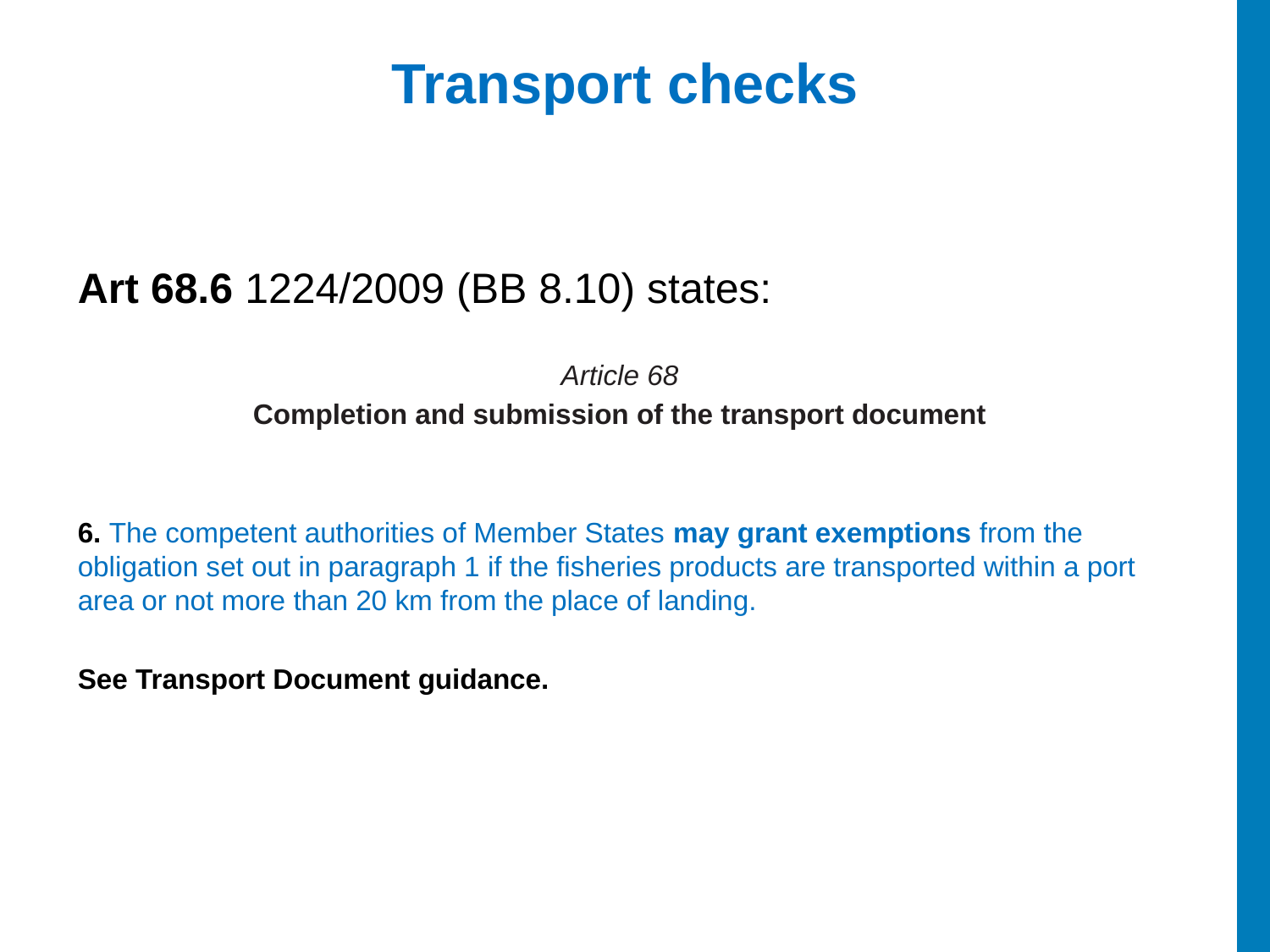

# Transport checks

Art 68.6 1224/2009 (BB 8.10) states:

Article 68
Completion and submission of the transport document

6. The competent authorities of Member States may grant exemptions from the obligation set out in paragraph 1 if the fisheries products are transported within a port area or not more than 20 km from the place of landing.

See Transport Document guidance.